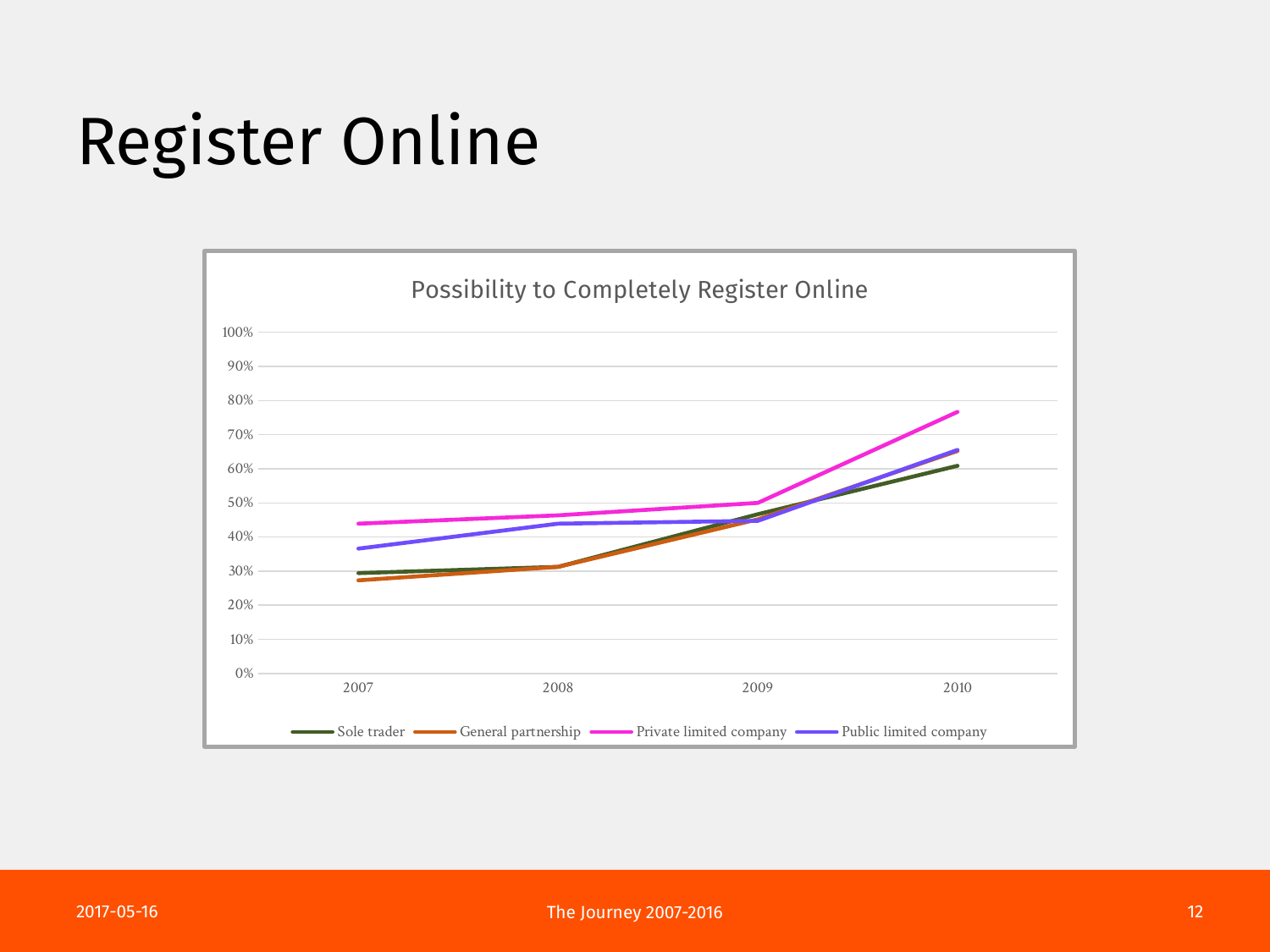

# Register Online

### Chart: Possibility to Completely Register Online

| Category | Sole trader | General partnership | Private limited company | Public limited company |
|---|---|---|---|---|
| 2007 | 0.29411764705882354 | 0.2727272727272727 | 0.43902439024390244 | 0.36585365853658536 |
| 2008 | 0.3125 | 0.3125 | 0.4634146341463415 | 0.43902439024390244 |
| 2009 | 0.466666666666667 | 0.45161290322580644 | 0.5 | 0.4473684210526316 |
| 2010 | 0.6086956521739131 | 0.6521739130434783 | 0.7666666666666667 | 0.6551724137931034 |
2017-05-16
12